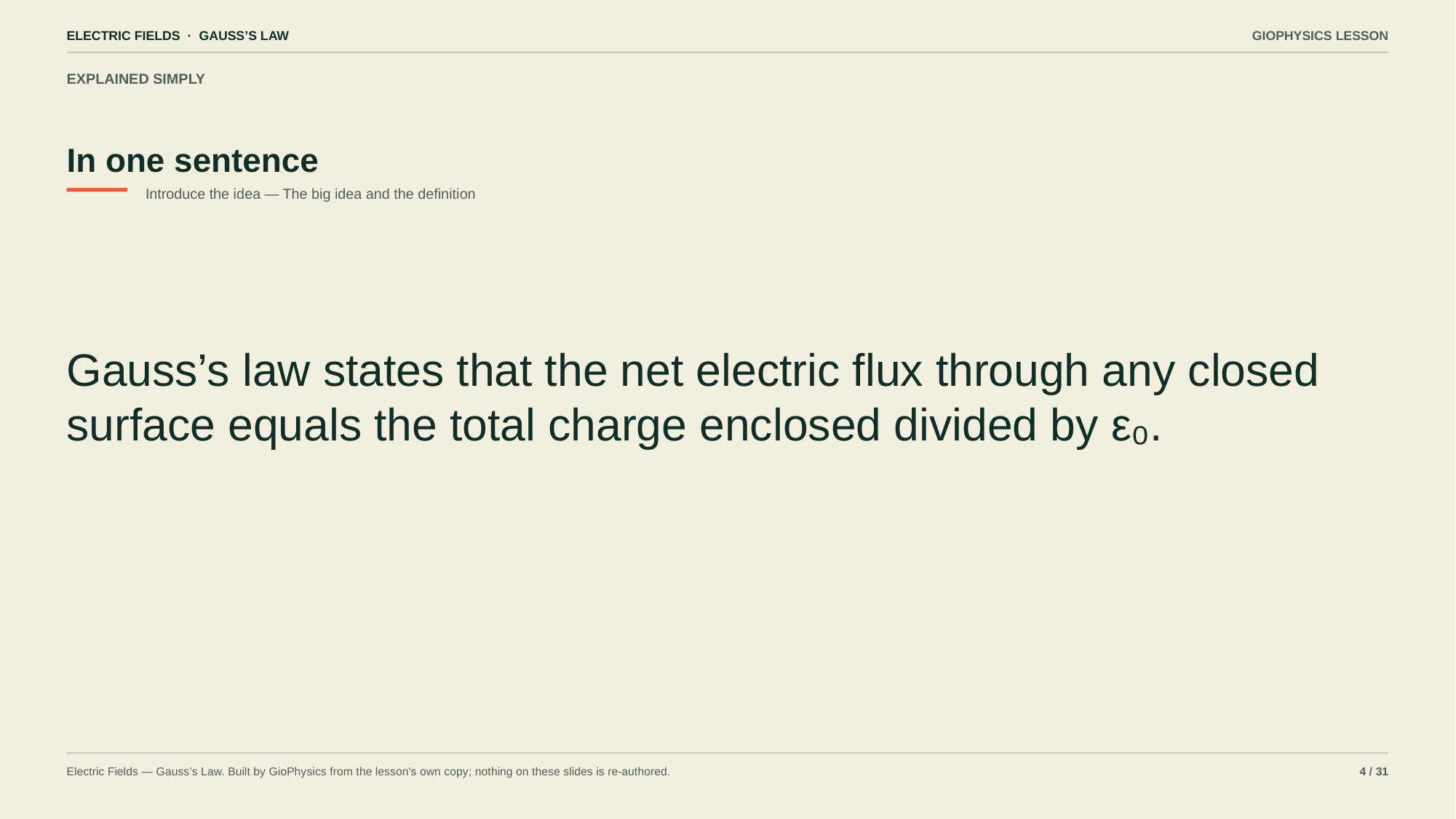

ELECTRIC FIELDS  ·  GAUSS’S LAW
GIOPHYSICS LESSON

EXPLAINED SIMPLY
In one sentence
Introduce the idea — The big idea and the definition

Gauss’s law states that the net electric flux through any closed surface equals the total charge enclosed divided by ε₀.

Electric Fields — Gauss’s Law. Built by GioPhysics from the lesson's own copy; nothing on these slides is re-authored.
4 / 31